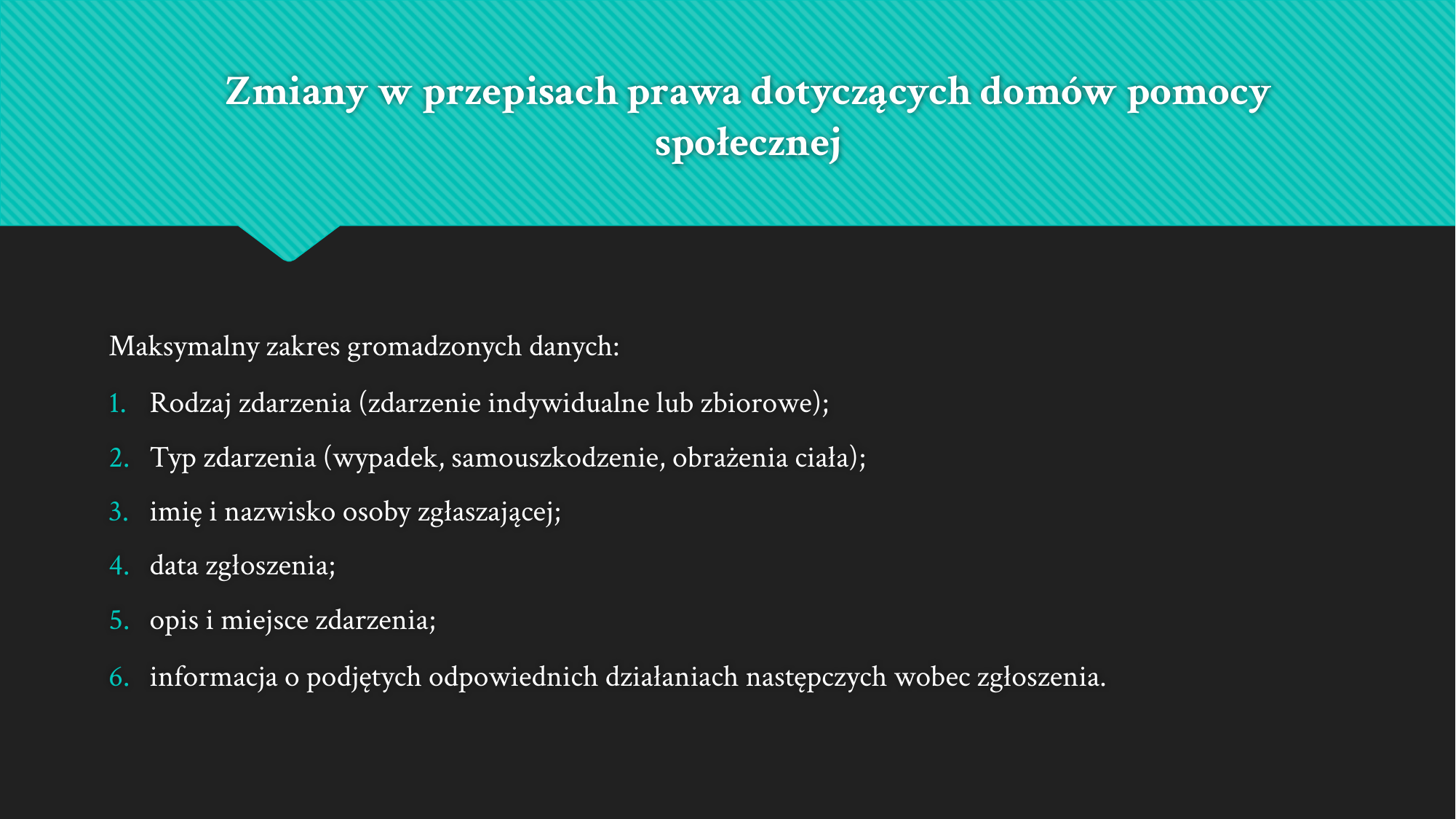

# Zmiany w przepisach prawa dotyczących domów pomocy społecznej
Maksymalny zakres gromadzonych danych:
Rodzaj zdarzenia (zdarzenie indywidualne lub zbiorowe);
Typ zdarzenia (wypadek, samouszkodzenie, obrażenia ciała);
imię i nazwisko osoby zgłaszającej;
data zgłoszenia;
opis i miejsce zdarzenia;
informacja o podjętych odpowiednich działaniach następczych wobec zgłoszenia.